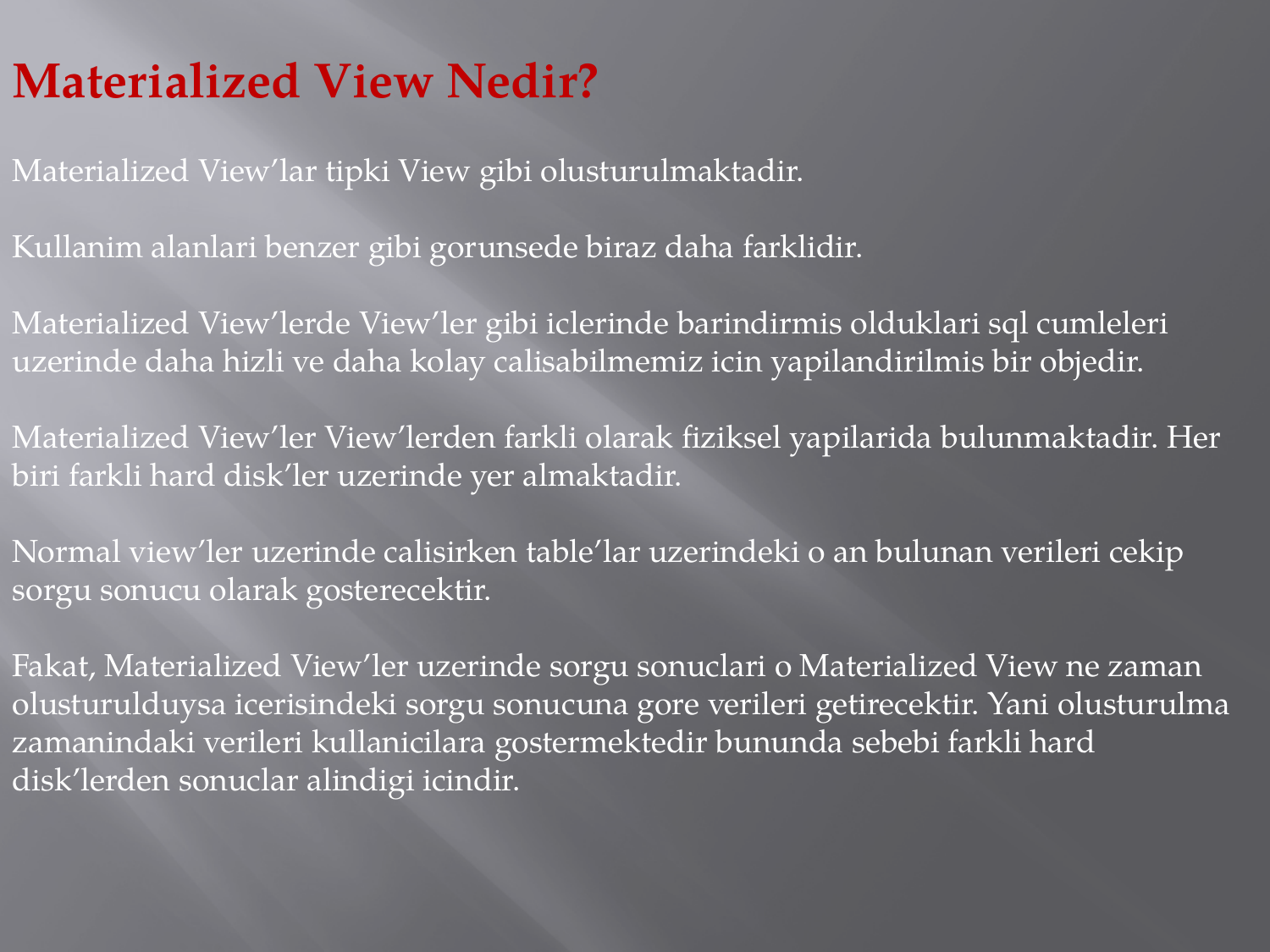

Materialized View Nedir?

Materialized View’lar tipki View gibi olusturulmaktadir.

Kullanim alanlari benzer gibi gorunsede biraz daha farklidir.

Materialized View’lerde View’ler gibi iclerinde barindirmis olduklari sql cumleleri uzerinde daha hizli ve daha kolay calisabilmemiz icin yapilandirilmis bir objedir.

Materialized View’ler View’lerden farkli olarak fiziksel yapilarida bulunmaktadir. Her biri farkli hard disk’ler uzerinde yer almaktadir.

Normal view’ler uzerinde calisirken table’lar uzerindeki o an bulunan verileri cekip sorgu sonucu olarak gosterecektir.

Fakat, Materialized View’ler uzerinde sorgu sonuclari o Materialized View ne zaman olusturulduysa icerisindeki sorgu sonucuna gore verileri getirecektir. Yani olusturulma zamanindaki verileri kullanicilara gostermektedir bununda sebebi farkli hard disk’lerden sonuclar alindigi icindir.